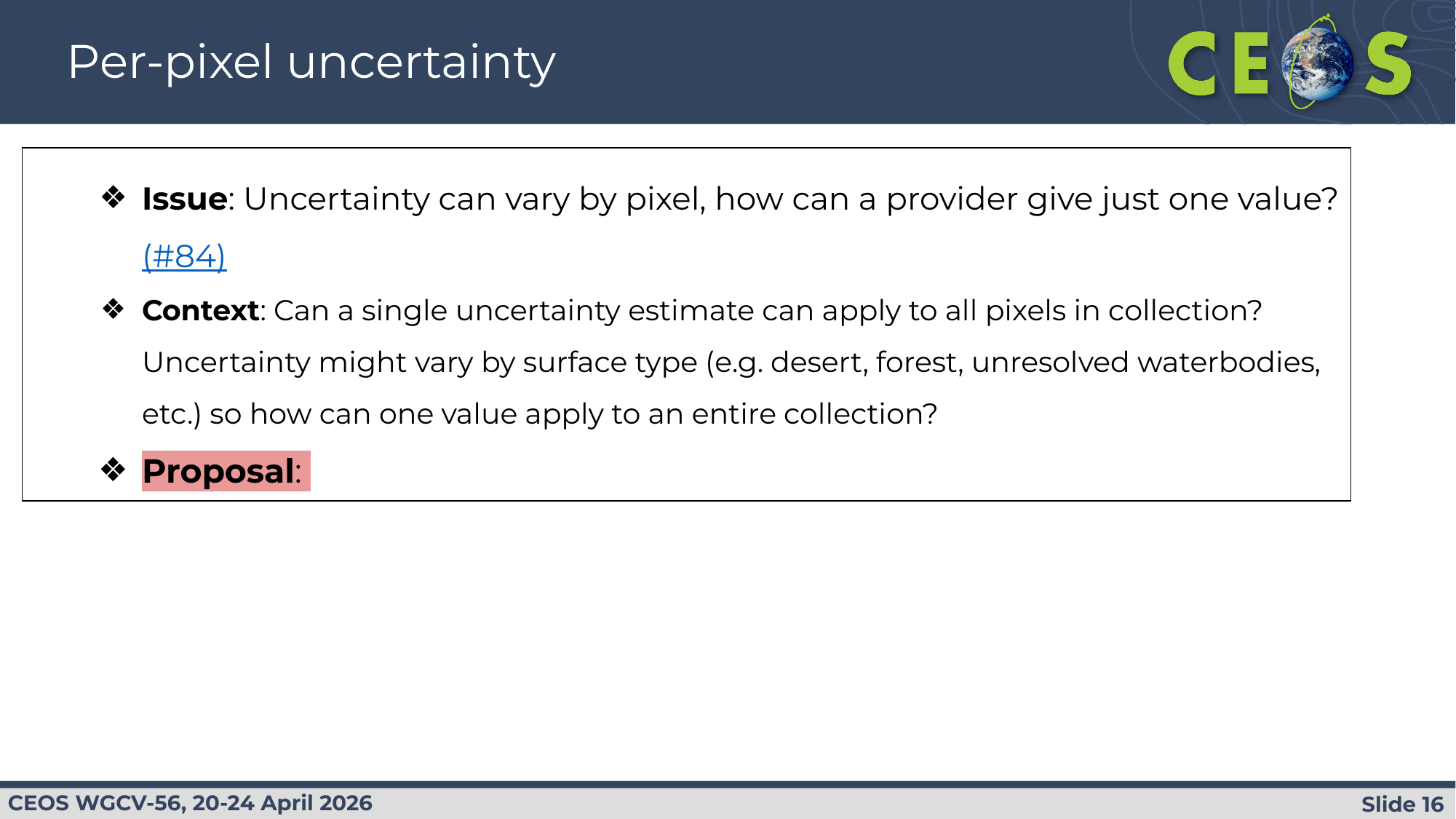

Per-pixel uncertainty
Issue: Uncertainty can vary by pixel, how can a provider give just one value? (#84)
Context: Can a single uncertainty estimate can apply to all pixels in collection? Uncertainty might vary by surface type (e.g. desert, forest, unresolved waterbodies, etc.) so how can one value apply to an entire collection?
Proposal: